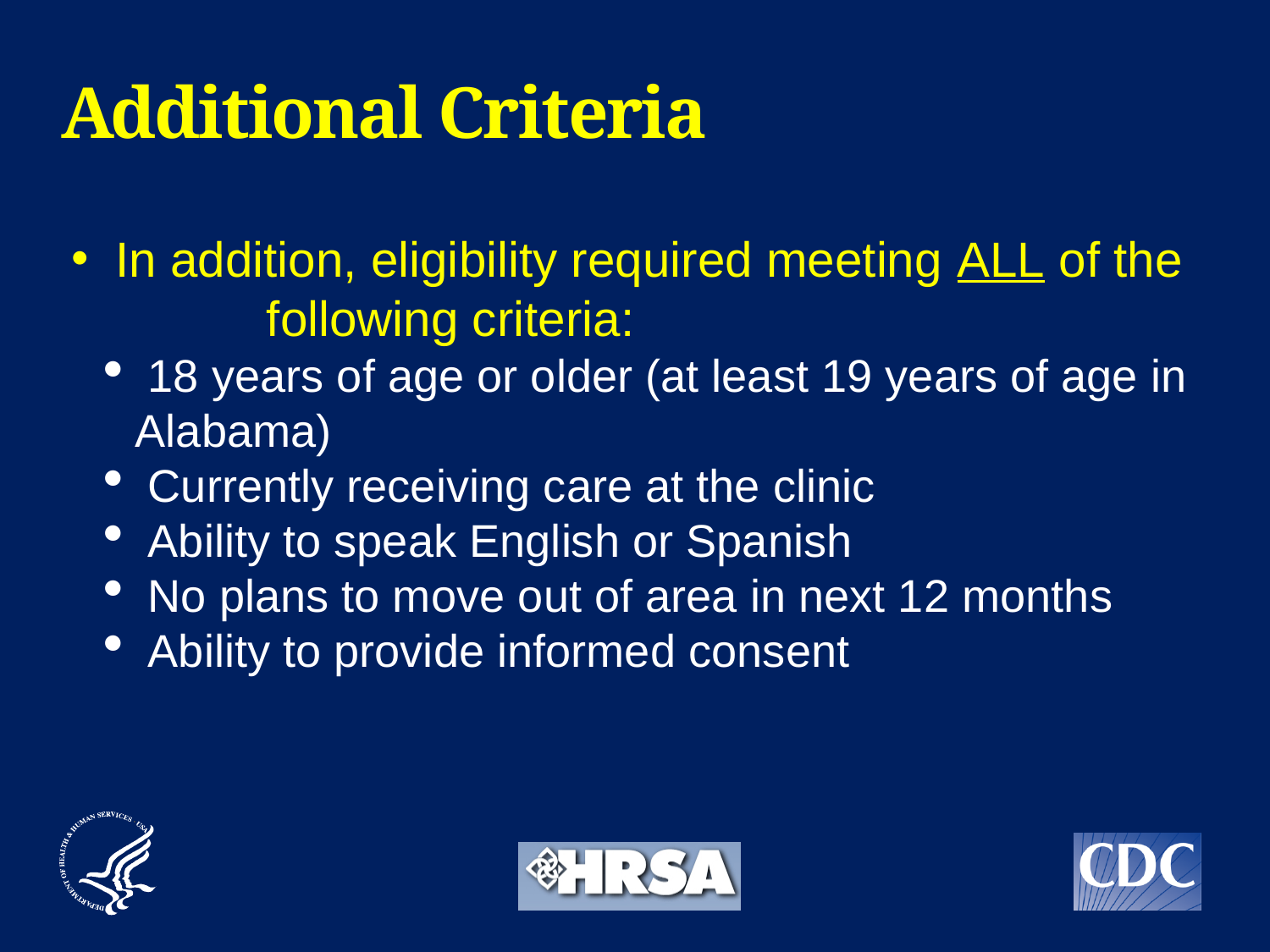

# Additional Criteria
 In addition, eligibility required meeting ALL of the               following criteria:
 18 years of age or older (at least 19 years of age in Alabama)
 Currently receiving care at the clinic
 Ability to speak English or Spanish
 No plans to move out of area in next 12 months
 Ability to provide informed consent